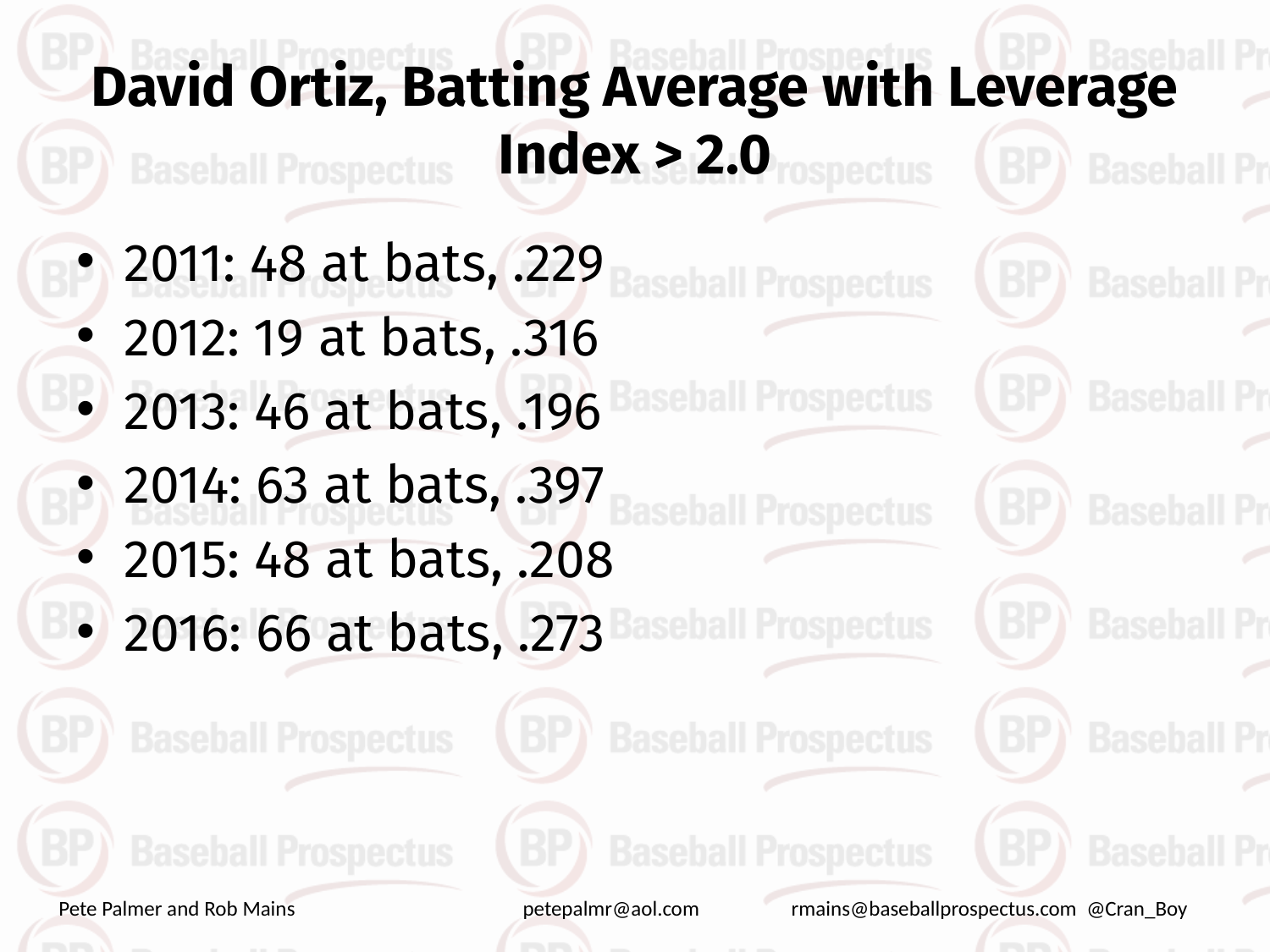

# David Ortiz, Batting Average with Leverage Index > 2.0
2011: 48 at bats, .229
2012: 19 at bats, .316
2013: 46 at bats, .196
2014: 63 at bats, .397
2015: 48 at bats, .208
2016: 66 at bats, .273
Pete Palmer and Rob Mains                                               petepalmr@aol.com                   rmains@baseballprospectus.com  @Cran_Boy